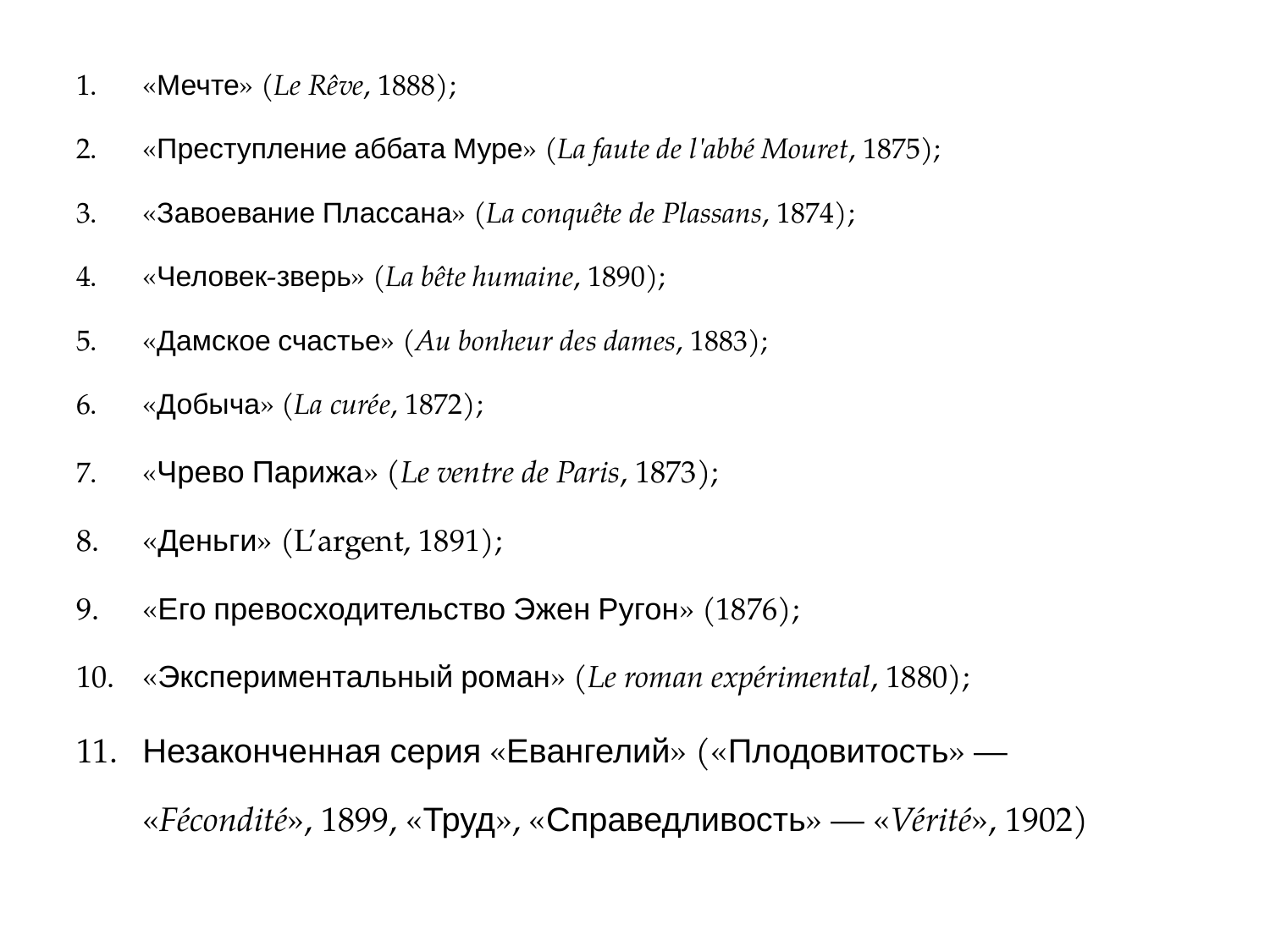

«Мечте» (Le Rêve, 1888);
«Преступление аббата Муре» (La faute de l'abbé Mouret, 1875);
«Завоевание Плассана» (La conquête de Plassans, 1874);
«Человек-зверь» (La bête humaine, 1890);
«Дамское счастье» (Au bonheur des dames, 1883);
«Добыча» (La curée, 1872);
«Чрево Парижа» (Le ventre de Paris, 1873);
«Деньги» (L’argent, 1891);
«Его превосходительство Эжен Ругон» (1876);
«Экспериментальный роман» (Le roman expérimental, 1880);
Незаконченная серия «Евангелий» («Плодовитость» — «Fécondité», 1899, «Труд», «Справедливость» — «Vérité», 1902)